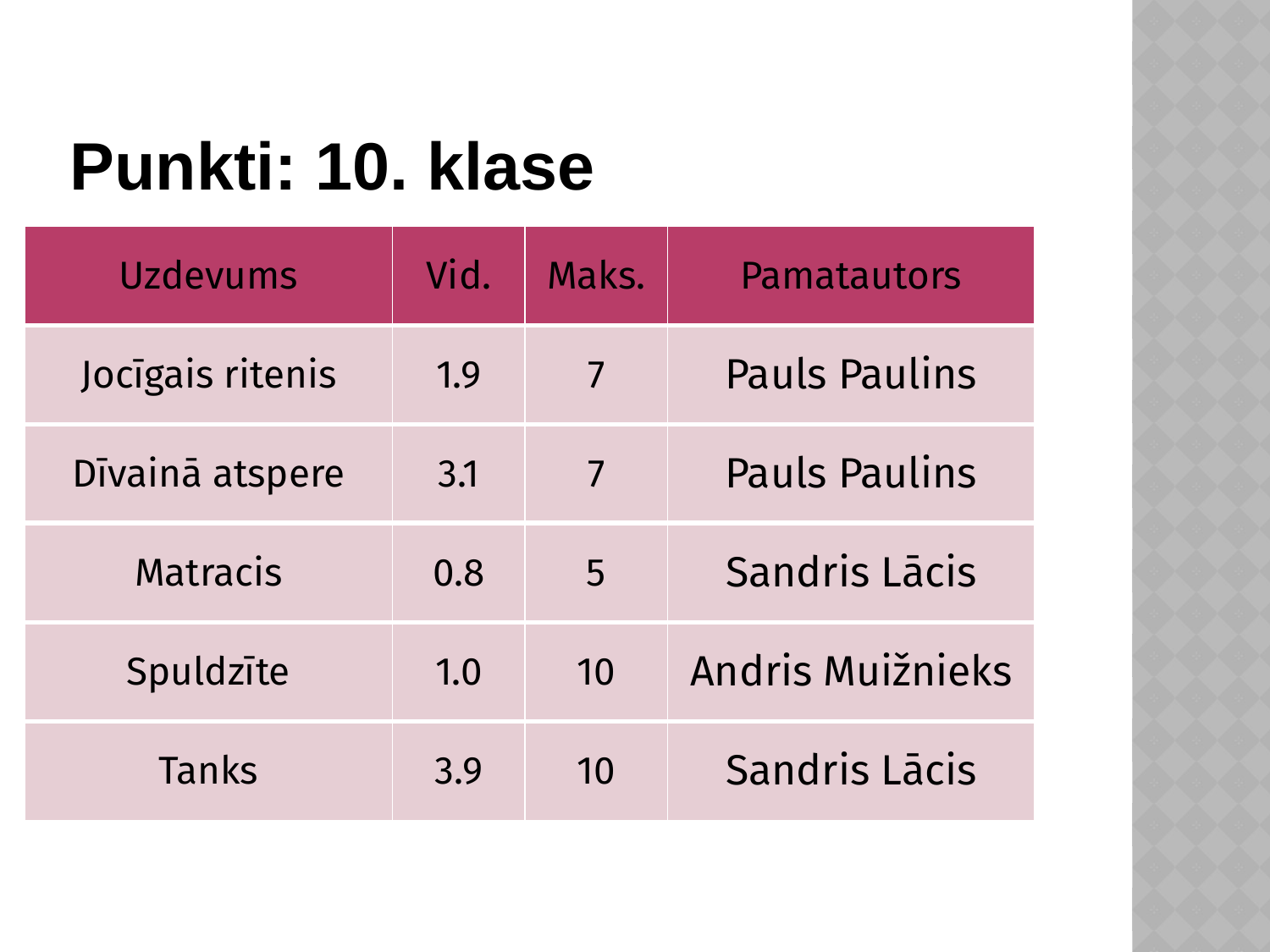

# Punkti: 10. klase
| Uzdevums | Vid. | Maks. | Pamatautors |
| --- | --- | --- | --- |
| Jocīgais ritenis | 1.9 | 7 | Pauls Paulins |
| Dīvainā atspere | 3.1 | 7 | Pauls Paulins |
| Matracis | 0.8 | 5 | Sandris Lācis |
| Spuldzīte | 1.0 | 10 | Andris Muižnieks |
| Tanks | 3.9 | 10 | Sandris Lācis |